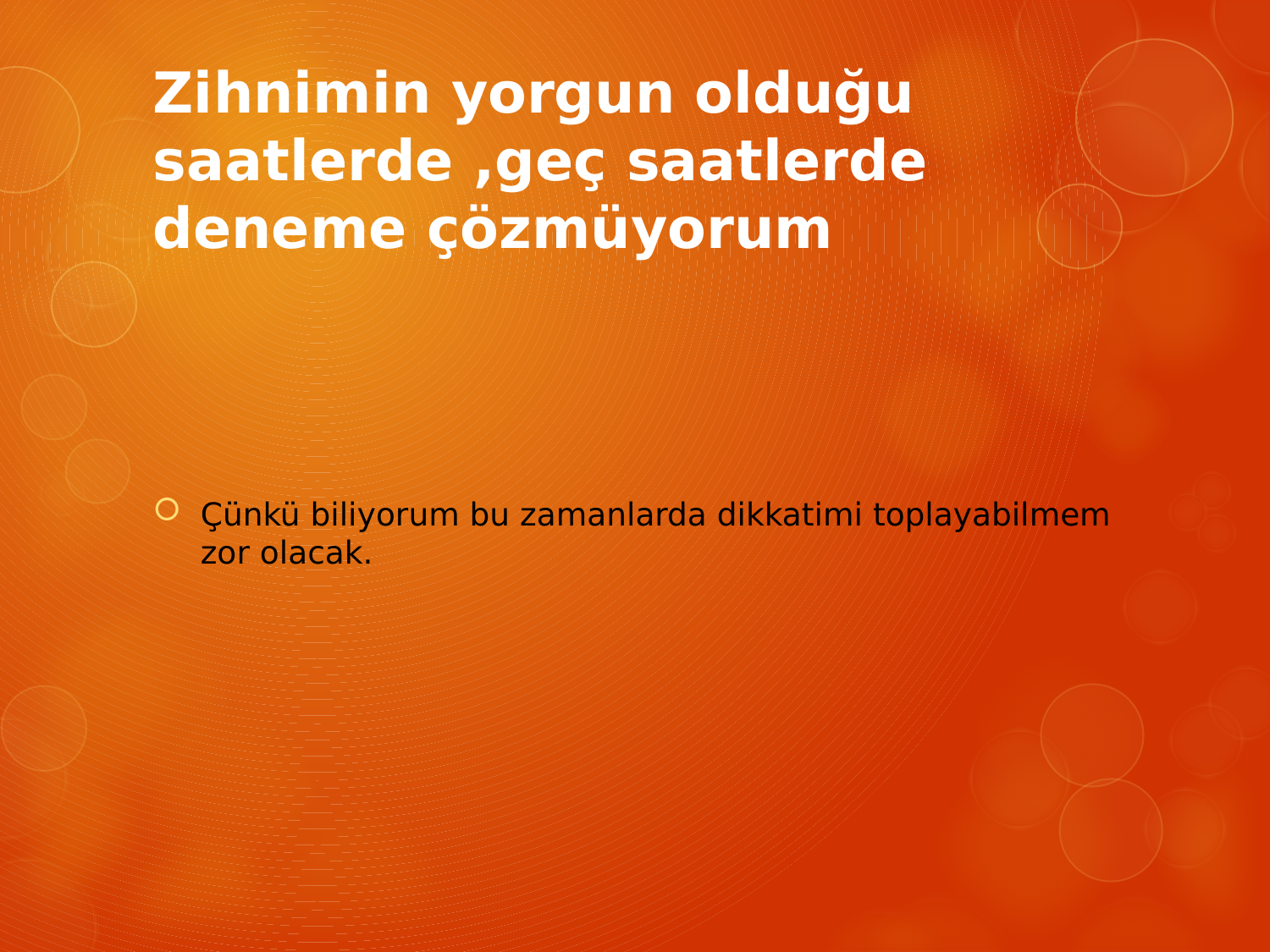

# Zihnimin yorgun olduğu saatlerde ,geç saatlerde deneme çözmüyorum
Çünkü biliyorum bu zamanlarda dikkatimi toplayabilmem zor olacak.